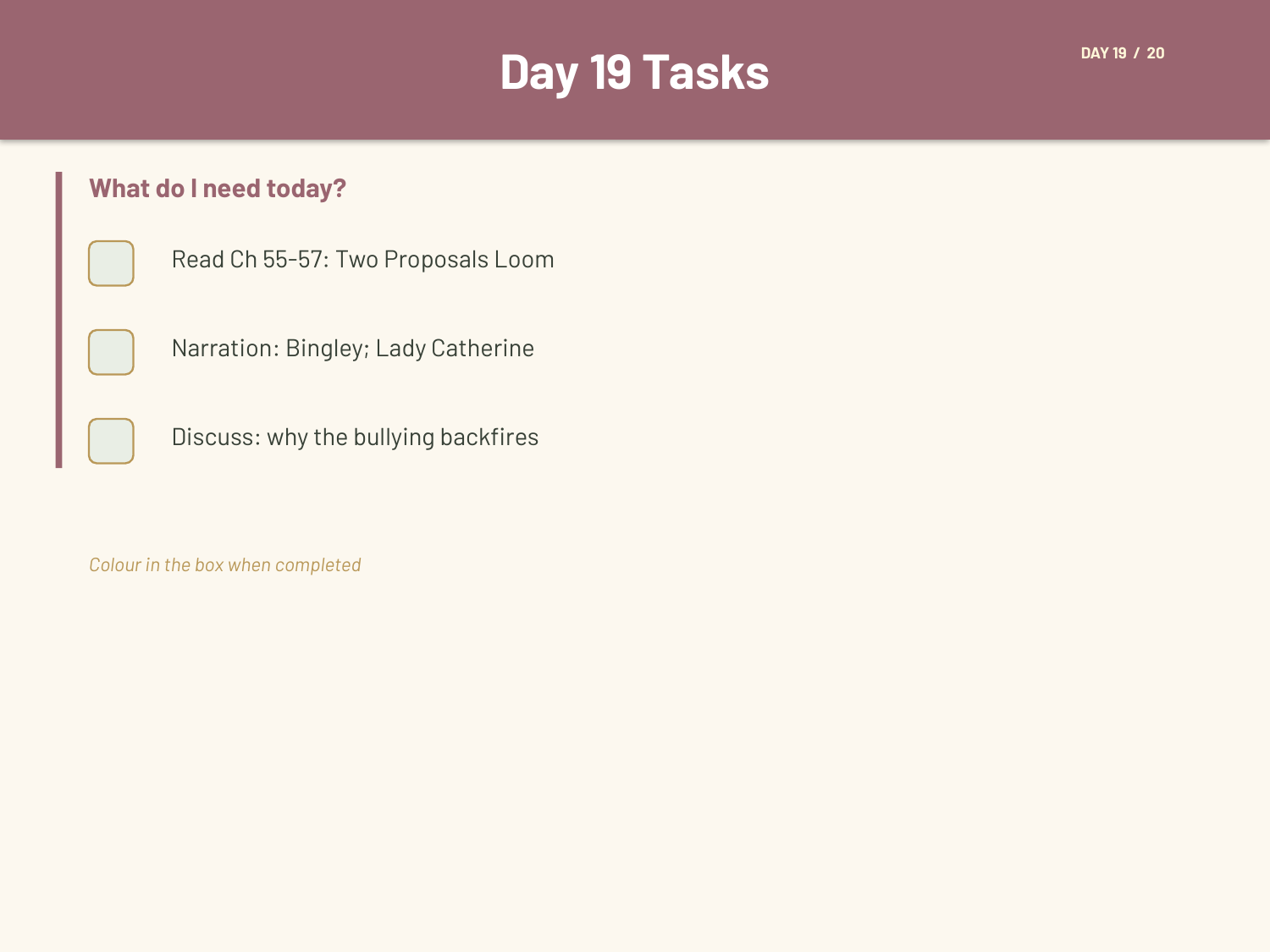

Day 19 Tasks
DAY 19  /  20
What do I need today?

Read Ch 55-57: Two Proposals Loom

Narration: Bingley; Lady Catherine

Discuss: why the bullying backfires

Colour in the box when completed